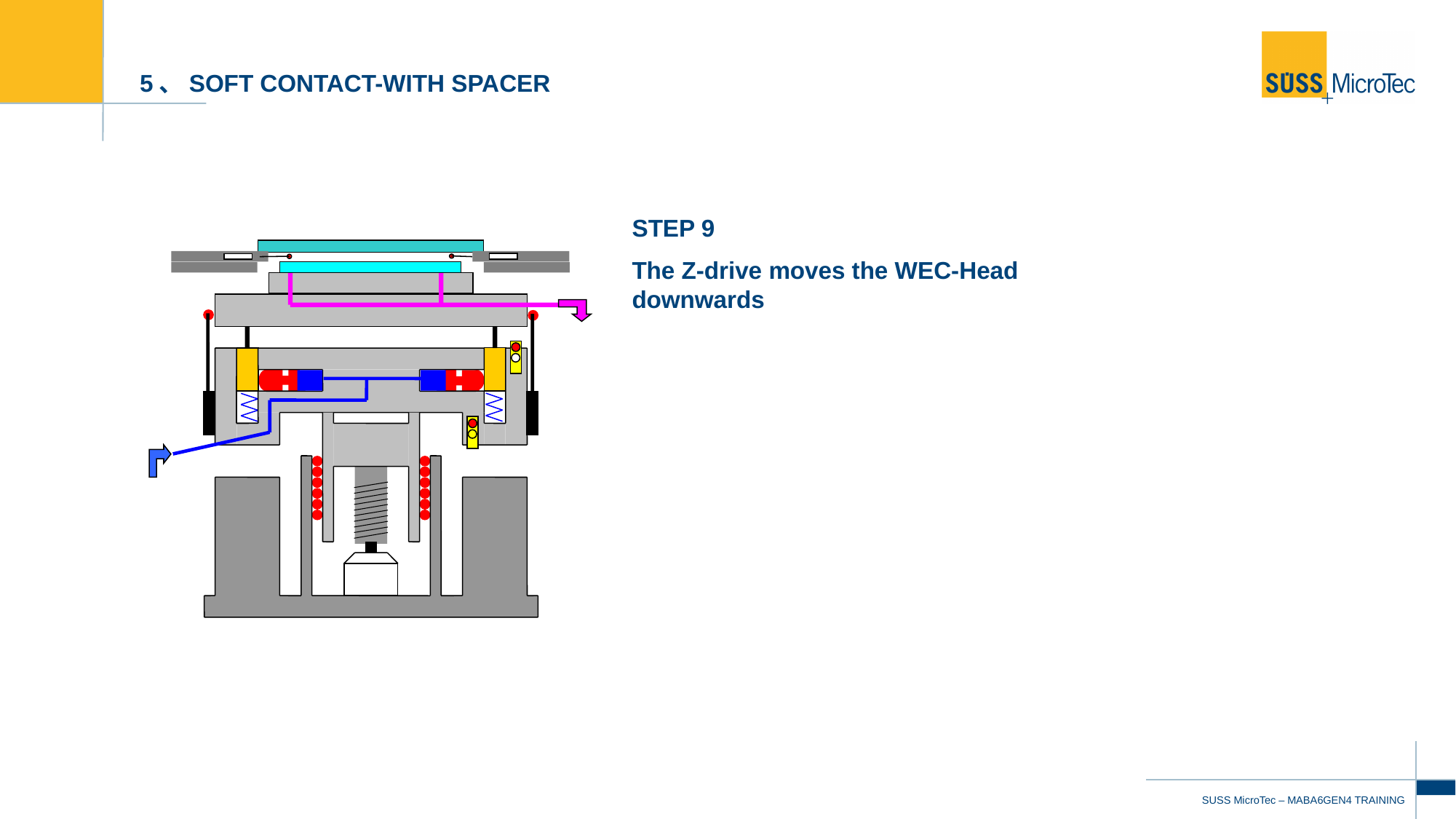

# 5、soft contact-WITH SPACER
STEP 9
The Z-drive moves the WEC-Head downwards

35
SUSS MicroTec – MABA6GEN4 TRAINING